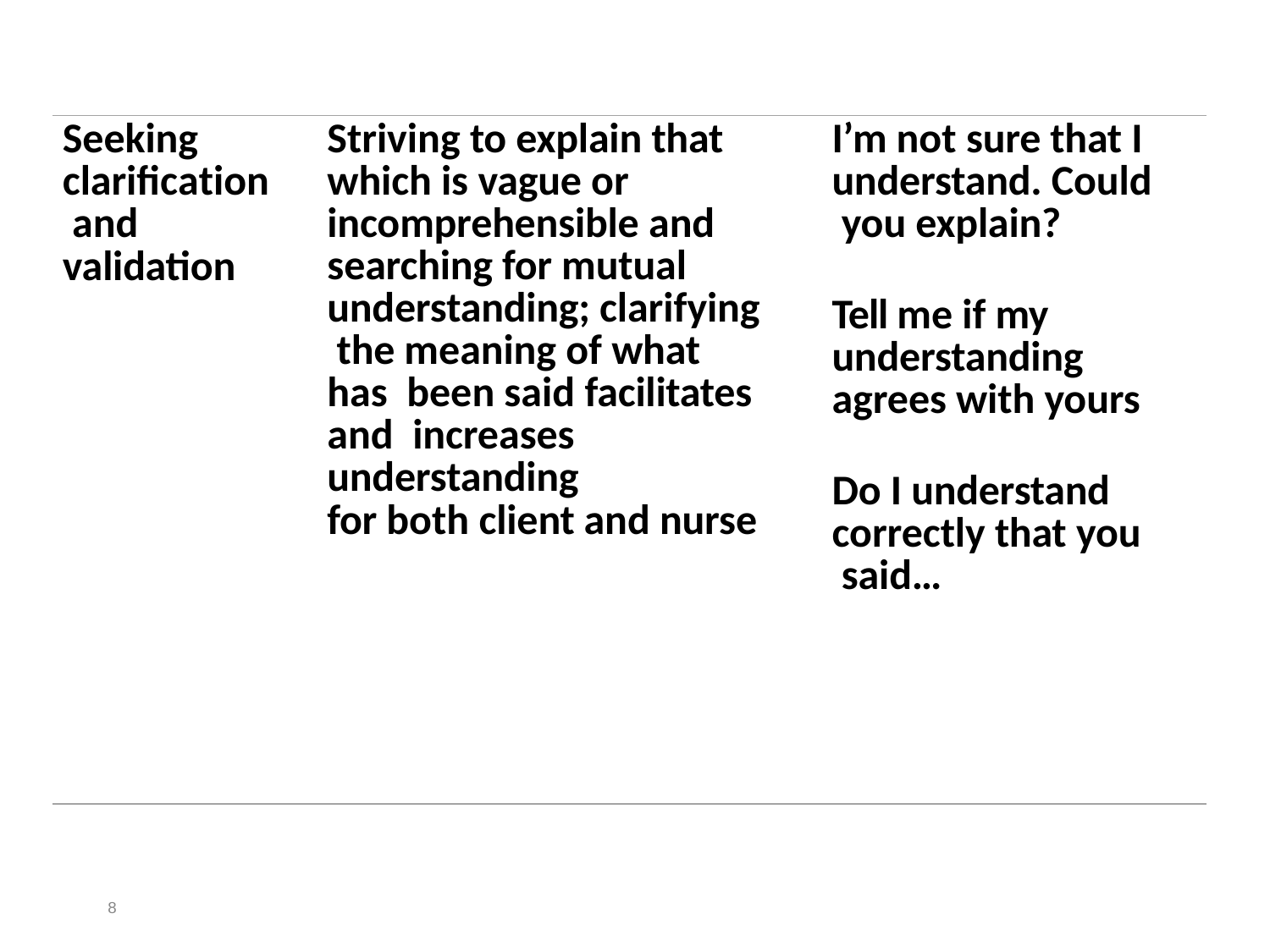

| Seeking clarification and validation | Striving to explain that which is vague or incomprehensible and searching for mutual understanding; clarifying the meaning of what has been said facilitates and increases understanding for both client and nurse | I’m not sure that I understand. Could you explain? Tell me if my understanding agrees with yours Do I understand correctly that you said… |
| --- | --- | --- |

8